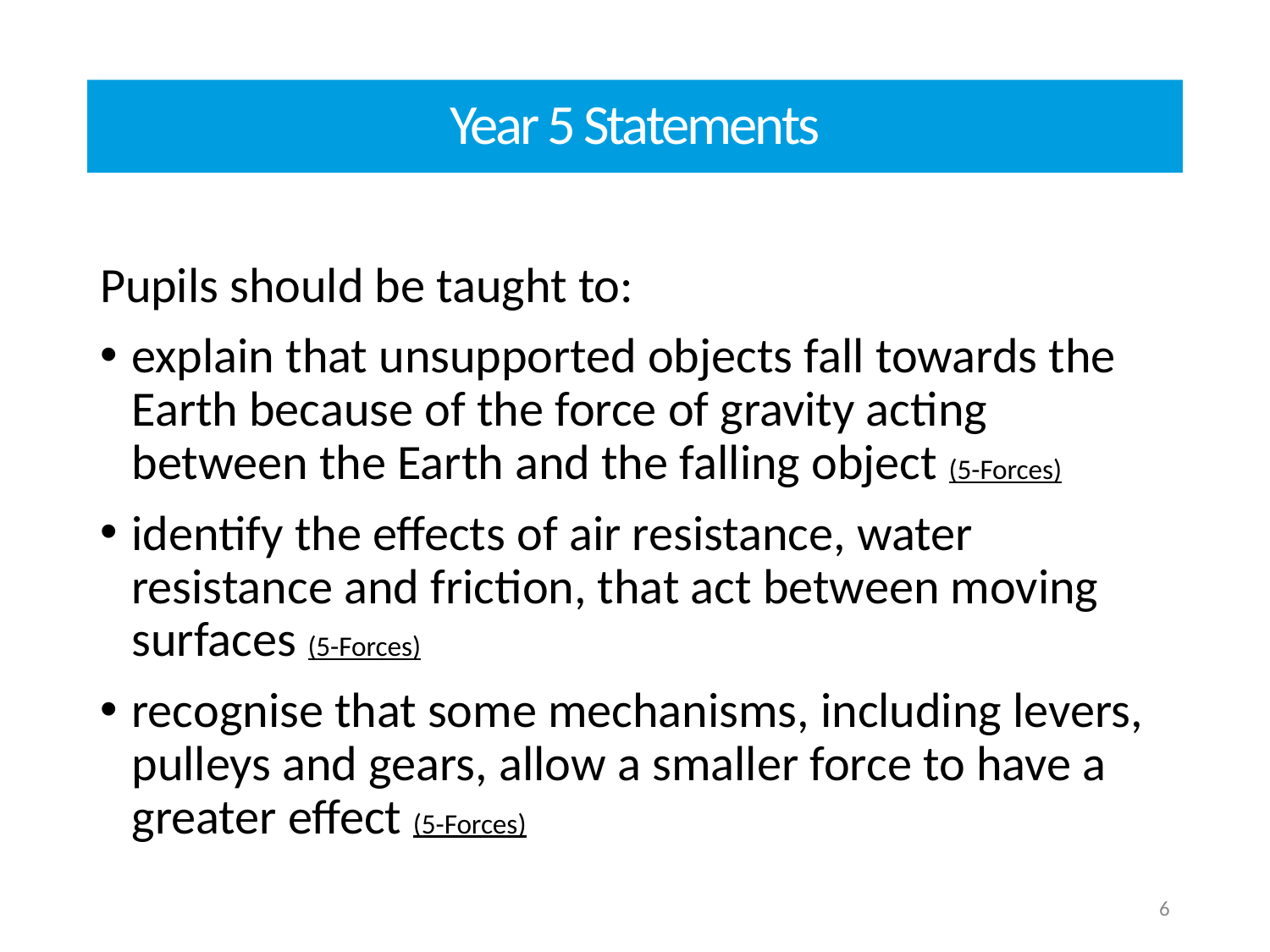

# Year 5 statements
Year 5 Statements
Pupils should be taught to:
explain that unsupported objects fall towards the Earth because of the force of gravity acting between the Earth and the falling object (5-Forces)
identify the effects of air resistance, water resistance and friction, that act between moving surfaces (5-Forces)
recognise that some mechanisms, including levers, pulleys and gears, allow a smaller force to have a greater effect (5-Forces)
6